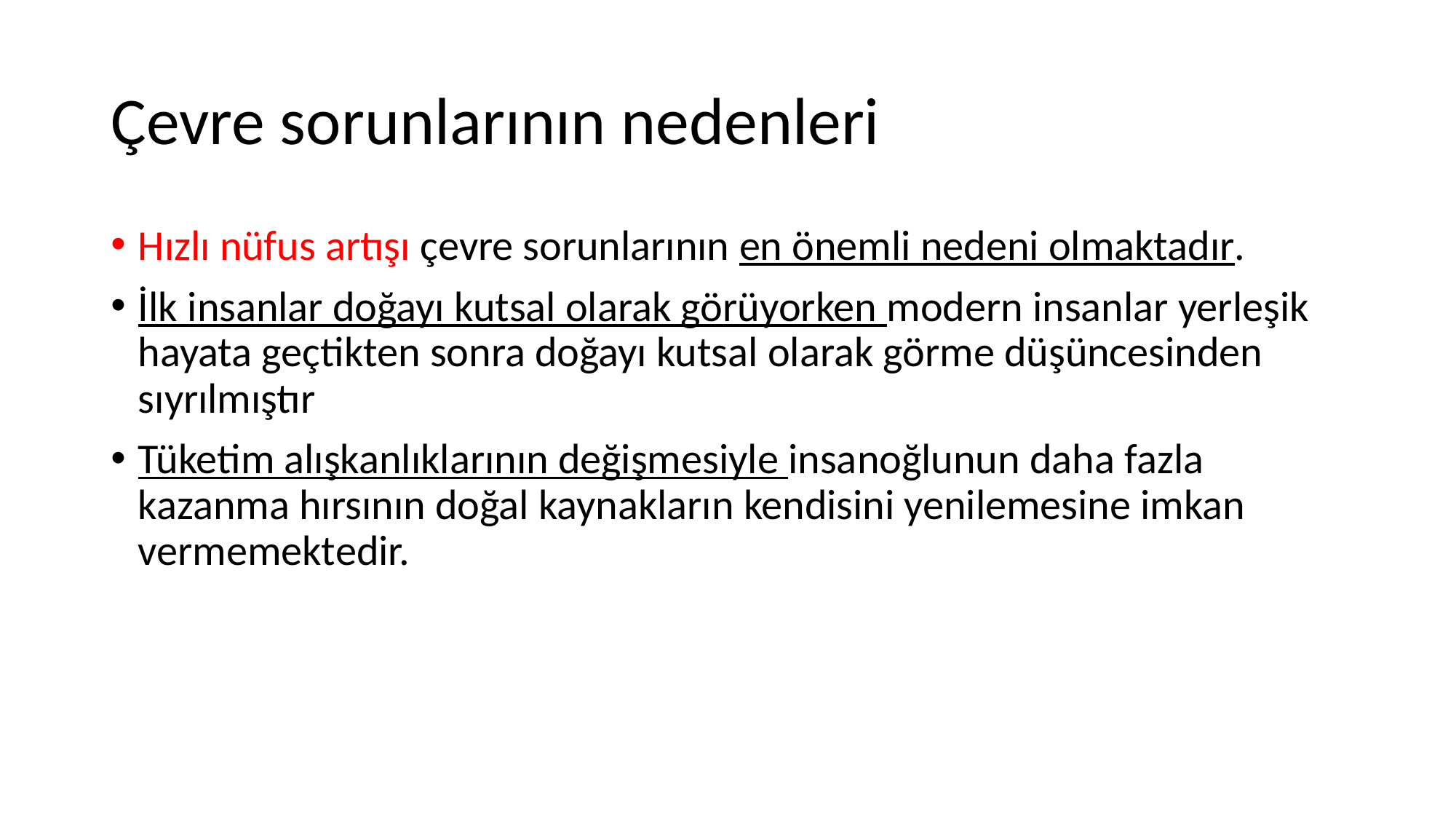

# Çevre sorunlarının nedenleri
Hızlı nüfus artışı çevre sorunlarının en önemli nedeni olmaktadır.
İlk insanlar doğayı kutsal olarak görüyorken modern insanlar yerleşik hayata geçtikten sonra doğayı kutsal olarak görme düşüncesinden sıyrılmıştır
Tüketim alışkanlıklarının değişmesiyle insanoğlunun daha fazla kazanma hırsının doğal kaynakların kendisini yenilemesine imkan vermemektedir.